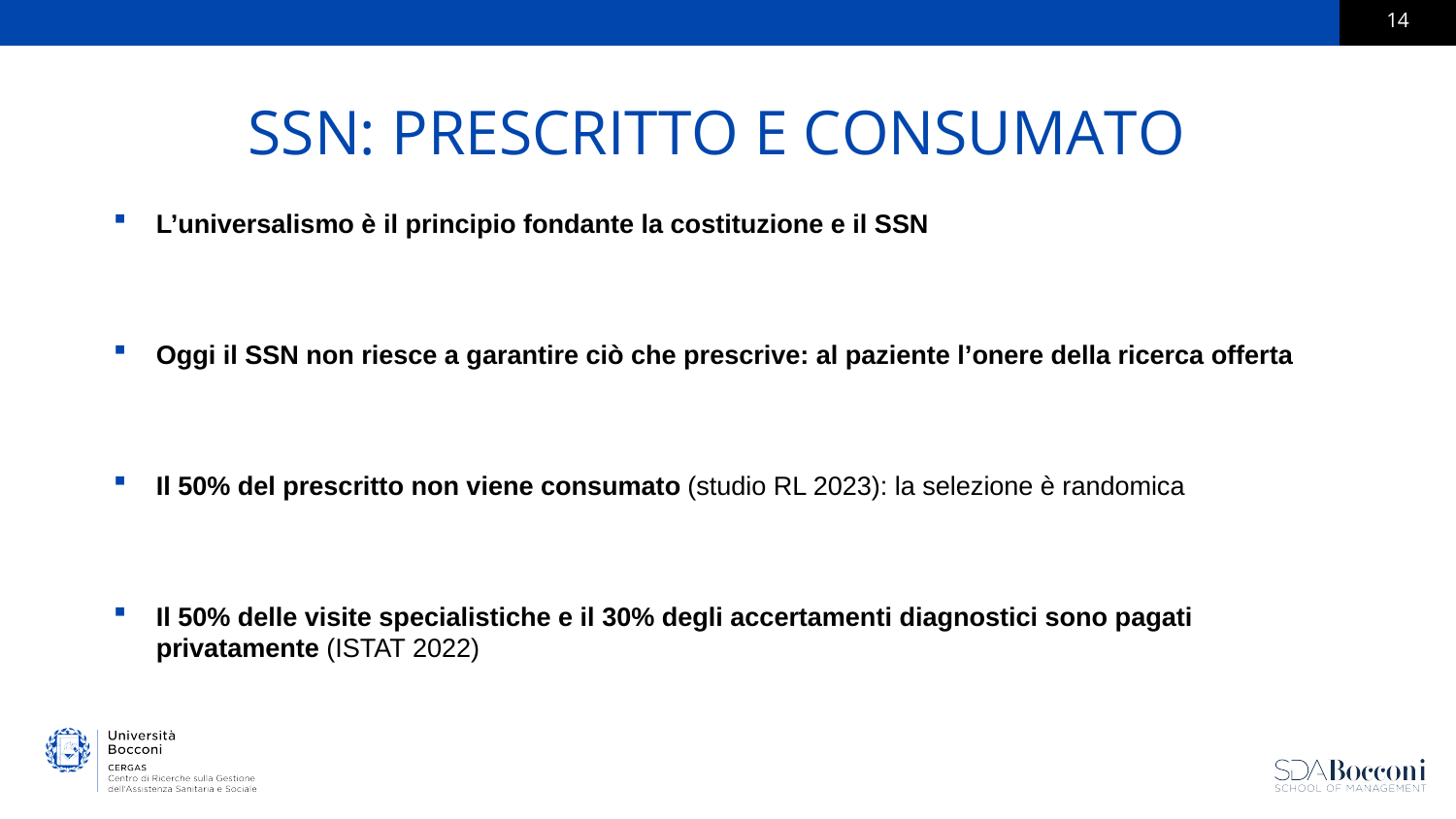

# SSN: PRESCRITTO E CONSUMATO
L’universalismo è il principio fondante la costituzione e il SSN

Oggi il SSN non riesce a garantire ciò che prescrive: al paziente l’onere della ricerca offerta

Il 50% del prescritto non viene consumato (studio RL 2023): la selezione è randomica

Il 50% delle visite specialistiche e il 30% degli accertamenti diagnostici sono pagati privatamente (ISTAT 2022)